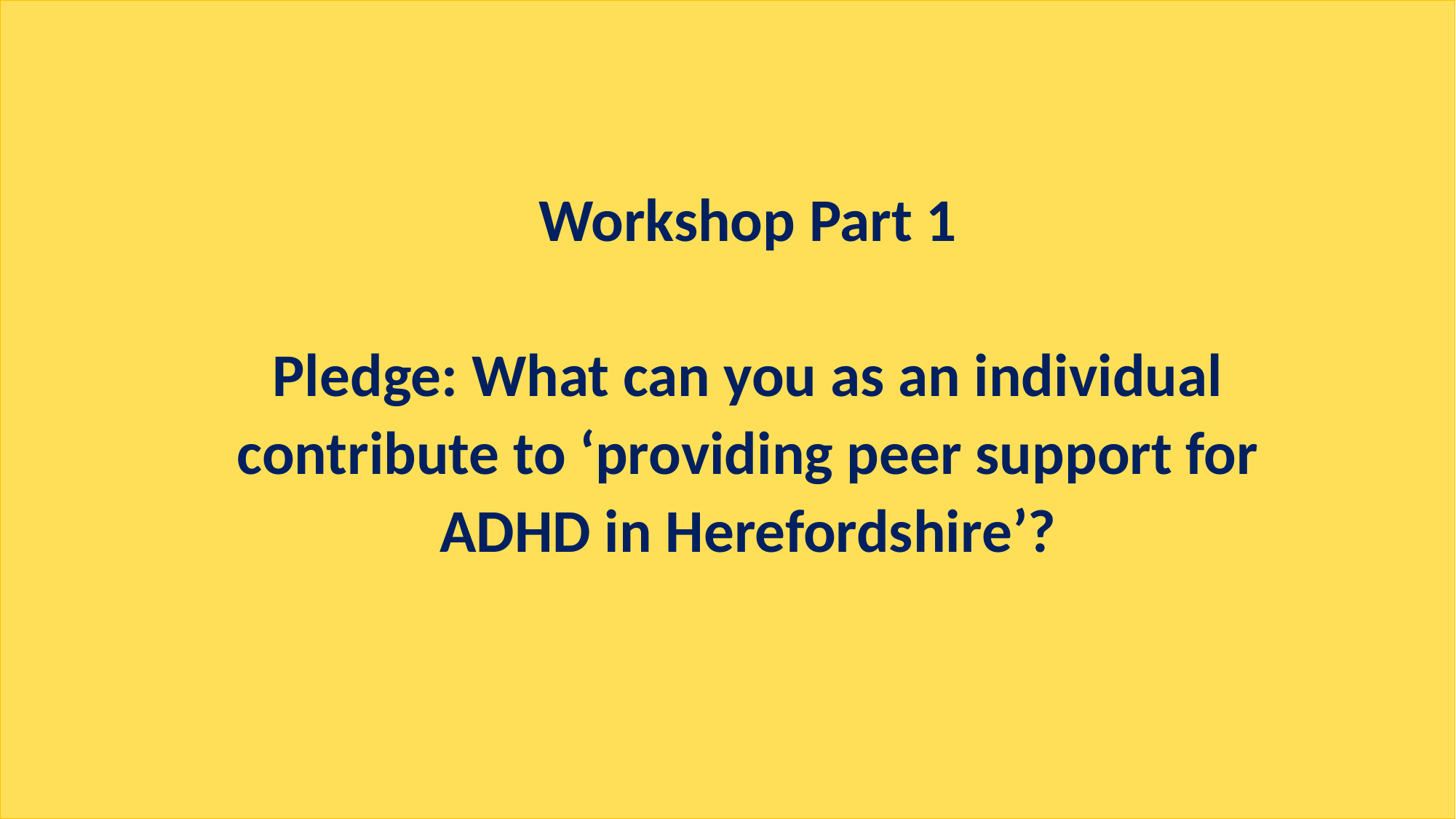

Workshop Part 1

Pledge: What can you as an individual contribute to ‘providing peer support for ADHD in Herefordshire’?

24th March 2022